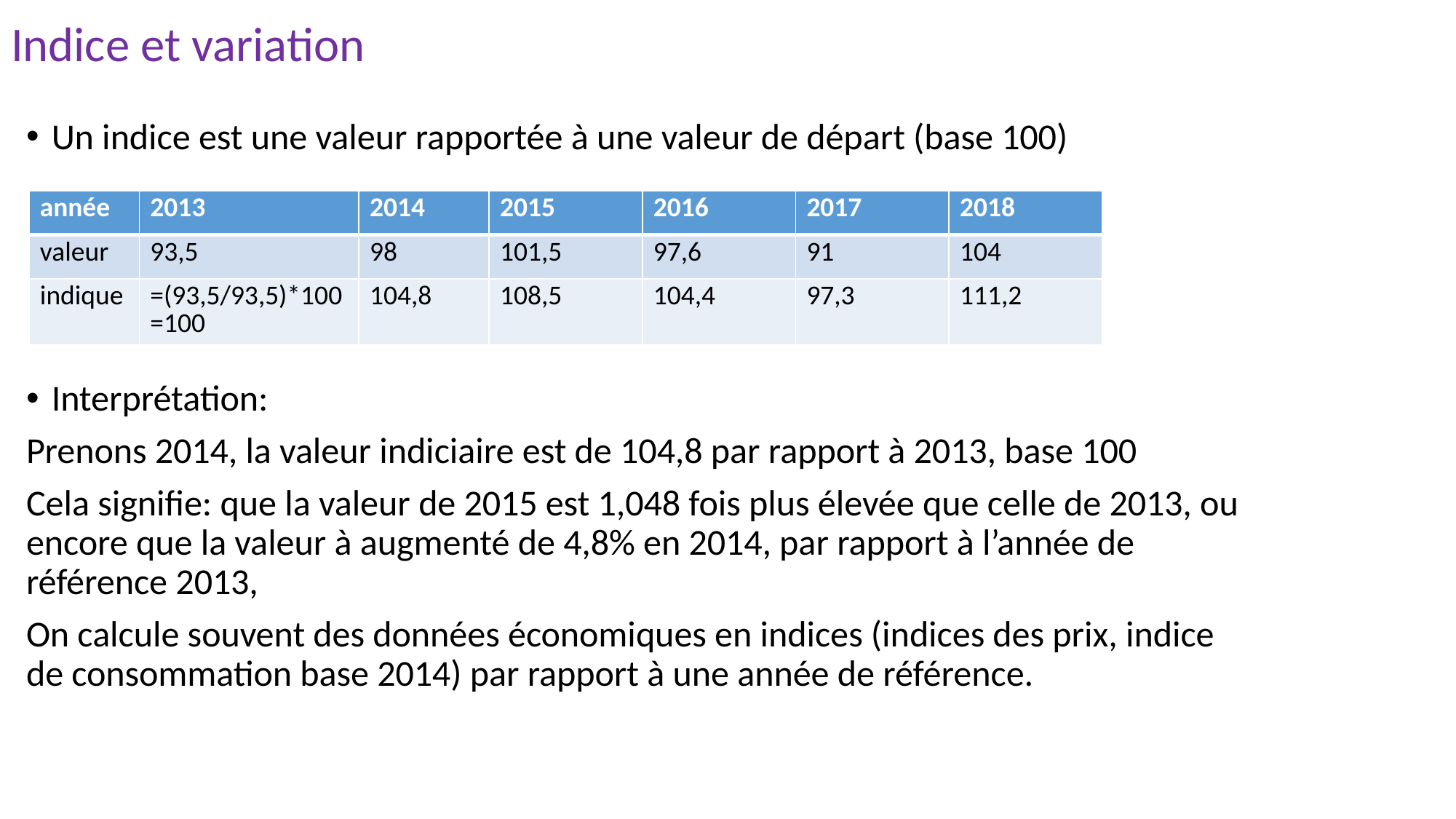

# Indice et variation
Un indice est une valeur rapportée à une valeur de départ (base 100)

Interprétation:
Prenons 2014, la valeur indiciaire est de 104,8 par rapport à 2013, base 100
Cela signifie: que la valeur de 2015 est 1,048 fois plus élevée que celle de 2013, ou encore que la valeur à augmenté de 4,8% en 2014, par rapport à l’année de référence 2013,
On calcule souvent des données économiques en indices (indices des prix, indice de consommation base 2014) par rapport à une année de référence.

| année | 2013 | 2014 | 2015 | 2016 | 2017 | 2018 |
| --- | --- | --- | --- | --- | --- | --- |
| valeur | 93,5 | 98 | 101,5 | 97,6 | 91 | 104 |
| indique | =(93,5/93,5)\*100 =100 | 104,8 | 108,5 | 104,4 | 97,3 | 111,2 |